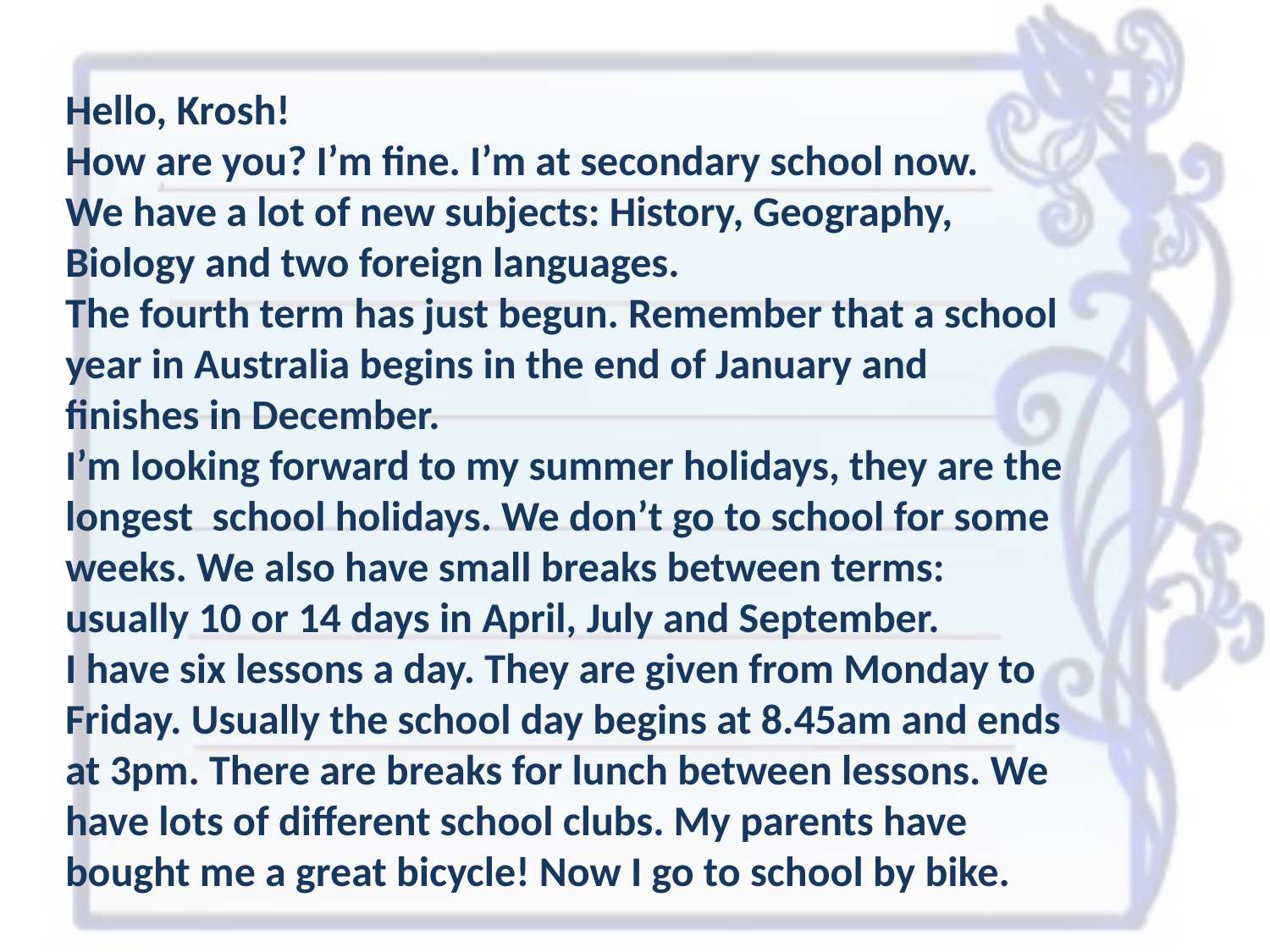

Hello, Krosh!
How are you? I’m fine. I’m at secondary school now.
We have a lot of new subjects: History, Geography,
Biology and two foreign languages.
The fourth term has just begun. Remember that a school year in Australia begins in the end of January and
finishes in December.
I’m looking forward to my summer holidays, they are the
longest  school holidays. We don’t go to school for some weeks. We also have small breaks between terms: usually 10 or 14 days in April, July and September.
I have six lessons a day. They are given from Monday to
Friday. Usually the school day begins at 8.45am and ends at 3pm. There are breaks for lunch between lessons. We have lots of different school clubs. My parents have bought me a great bicycle! Now I go to school by bike.